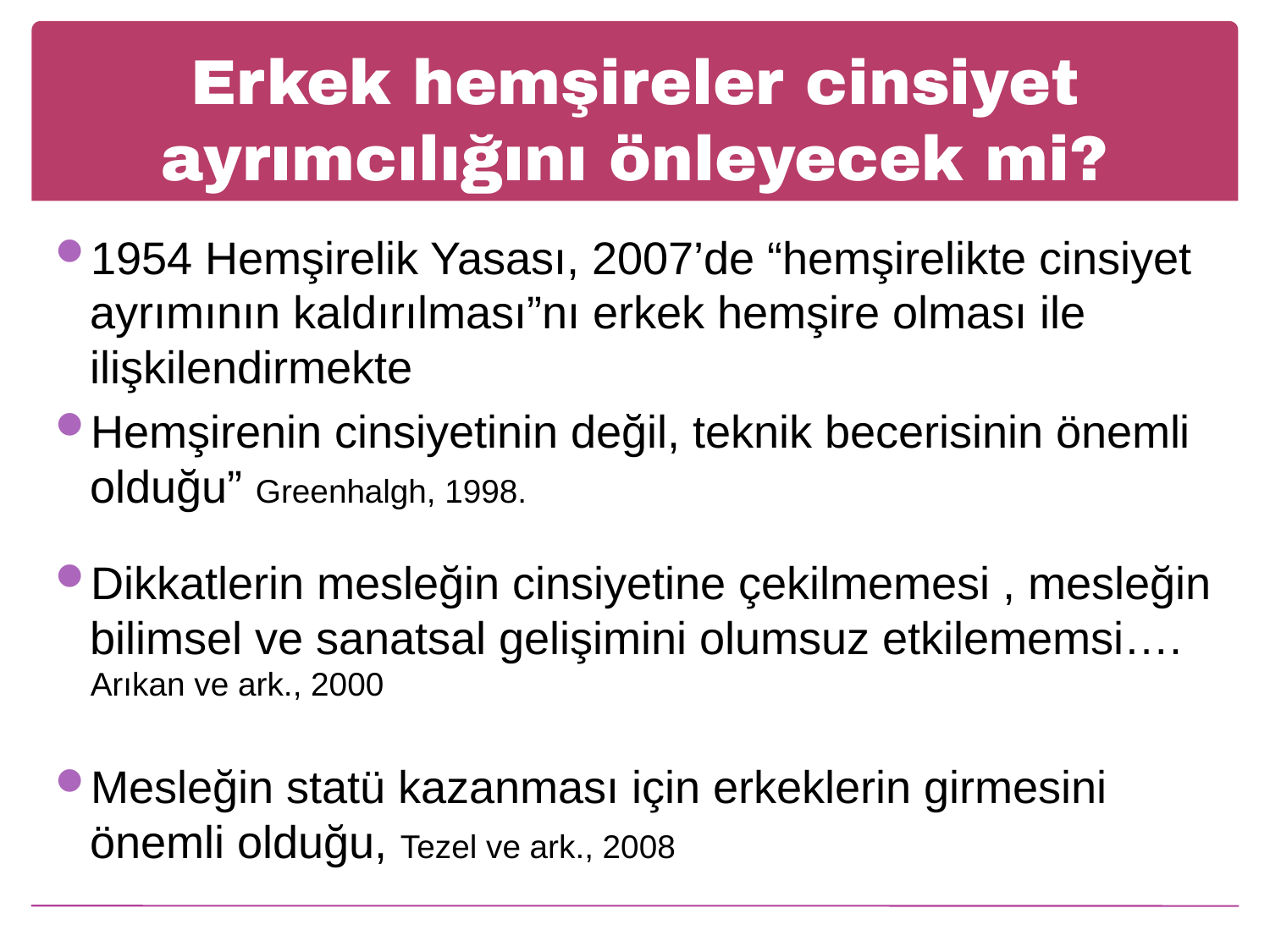

# Erkek hemşireler cinsiyet ayrımcılığını önleyecek mi?
1954 Hemşirelik Yasası, 2007’de “hemşirelikte cinsiyet ayrımının kaldırılması”nı erkek hemşire olması ile ilişkilendirmekte
Hemşirenin cinsiyetinin değil, teknik becerisinin önemli olduğu” Greenhalgh, 1998.

Dikkatlerin mesleğin cinsiyetine çekilmemesi , mesleğin bilimsel ve sanatsal gelişimini olumsuz etkilememsi…. Arıkan ve ark., 2000

Mesleğin statü kazanması için erkeklerin girmesini önemli olduğu, Tezel ve ark., 2008